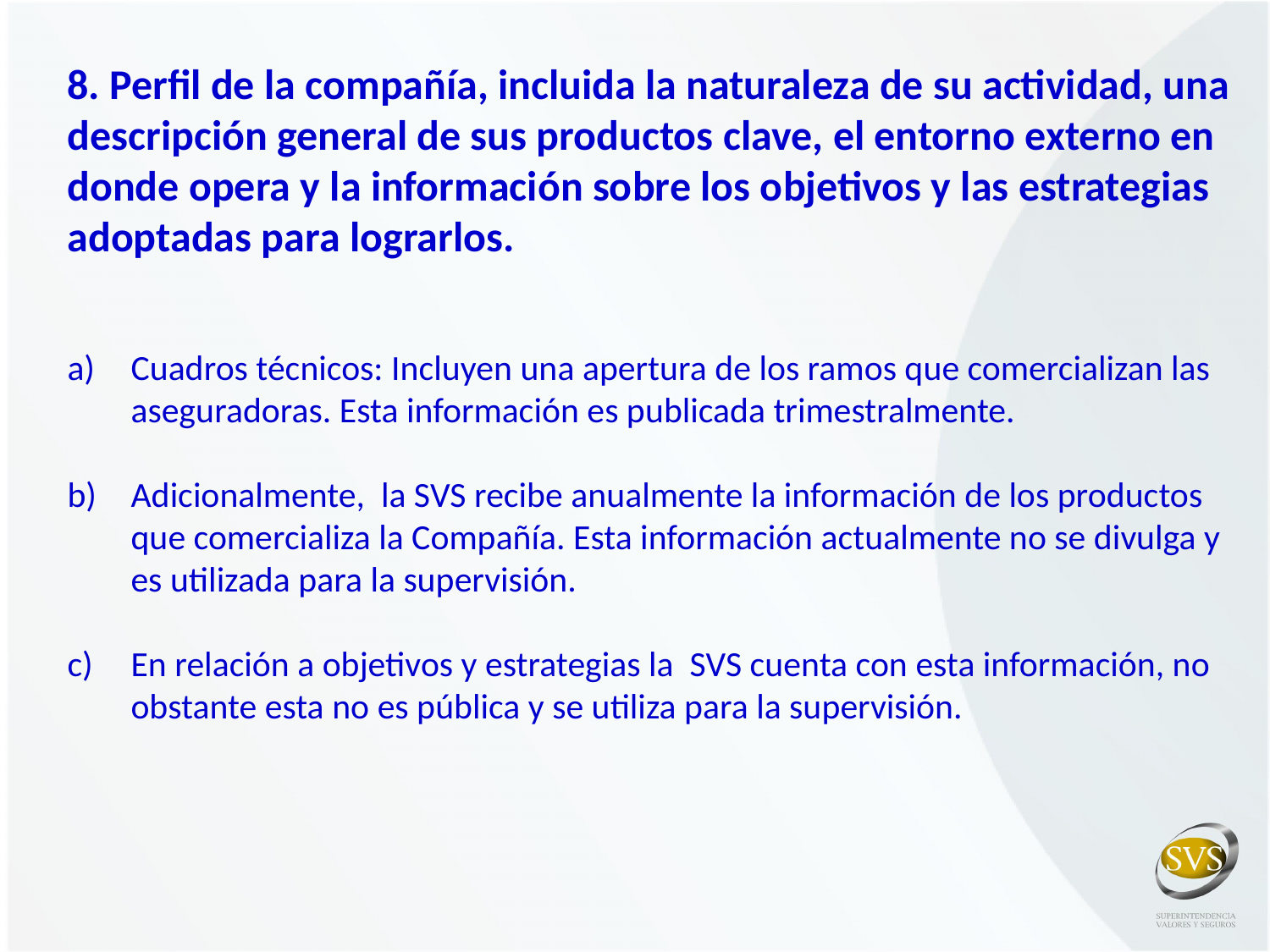

8. Perfil de la compañía, incluida la naturaleza de su actividad, una descripción general de sus productos clave, el entorno externo en donde opera y la información sobre los objetivos y las estrategias adoptadas para lograrlos.

Cuadros técnicos: Incluyen una apertura de los ramos que comercializan las aseguradoras. Esta información es publicada trimestralmente.

Adicionalmente,  la SVS recibe anualmente la información de los productos que comercializa la Compañía. Esta información actualmente no se divulga y es utilizada para la supervisión.

En relación a objetivos y estrategias la  SVS cuenta con esta información, no obstante esta no es pública y se utiliza para la supervisión.